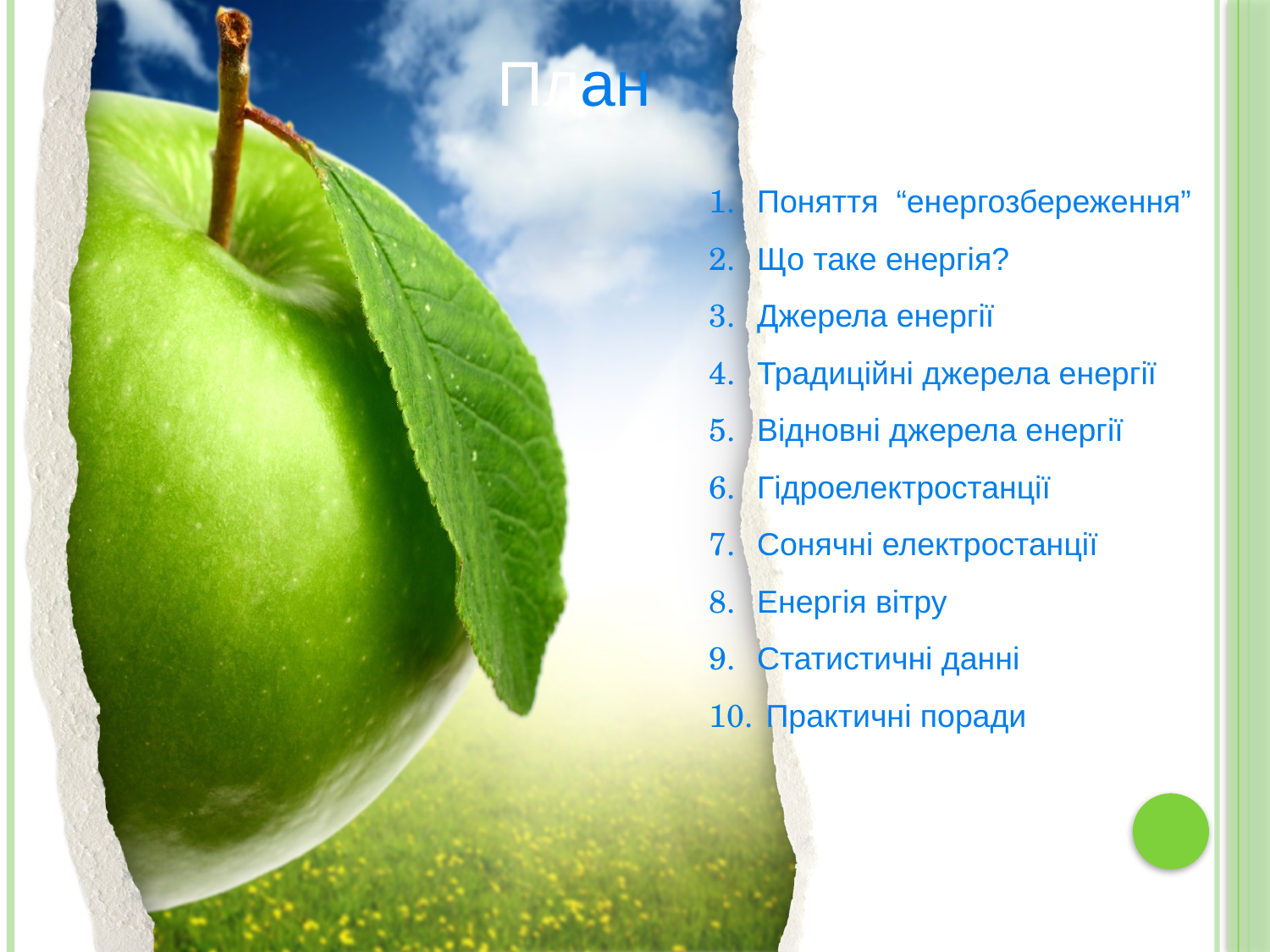

План
Поняття  “енергозбереження”
Що таке енергія?
Джерела енергії
Традиційні джерела енергії
Відновні джерела енергії
Гідроелектростанції
Сонячні електростанції
Енергія вітру
Статистичні данні
 Практичні поради